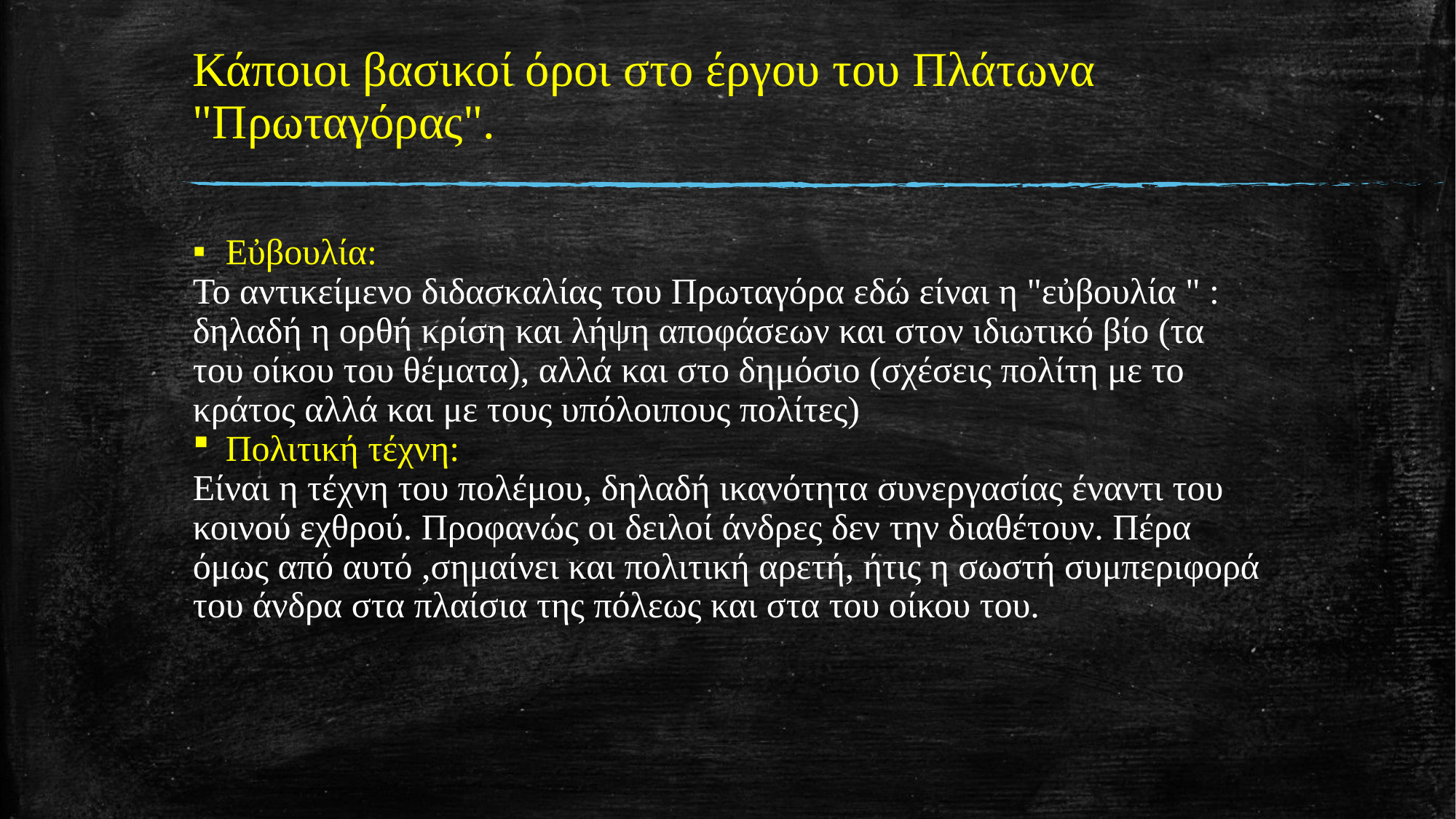

# Κάποιοι βασικοί όροι στο έργου του Πλάτωνα "Πρωταγόρας".
Εὐβουλία:
Το αντικείμενο διδασκαλίας του Πρωταγόρα εδώ είναι η "εὐβουλία " : δηλαδή η ορθή κρίση και λήψη αποφάσεων και στον ιδιωτικό βίο (τα του οίκου του θέματα), αλλά και στο δημόσιο (σχέσεις πολίτη με το κράτος αλλά και με τους υπόλοιπους πολίτες)
Πολιτική τέχνη:
Είναι η τέχνη του πολέμου, δηλαδή ικανότητα συνεργασίας έναντι του κοινού εχθρού. Προφανώς οι δειλοί άνδρες δεν την διαθέτουν. Πέρα όμως από αυτό ,σημαίνει και πολιτική αρετή, ήτις η σωστή συμπεριφορά του άνδρα στα πλαίσια της πόλεως και στα του οίκου του.